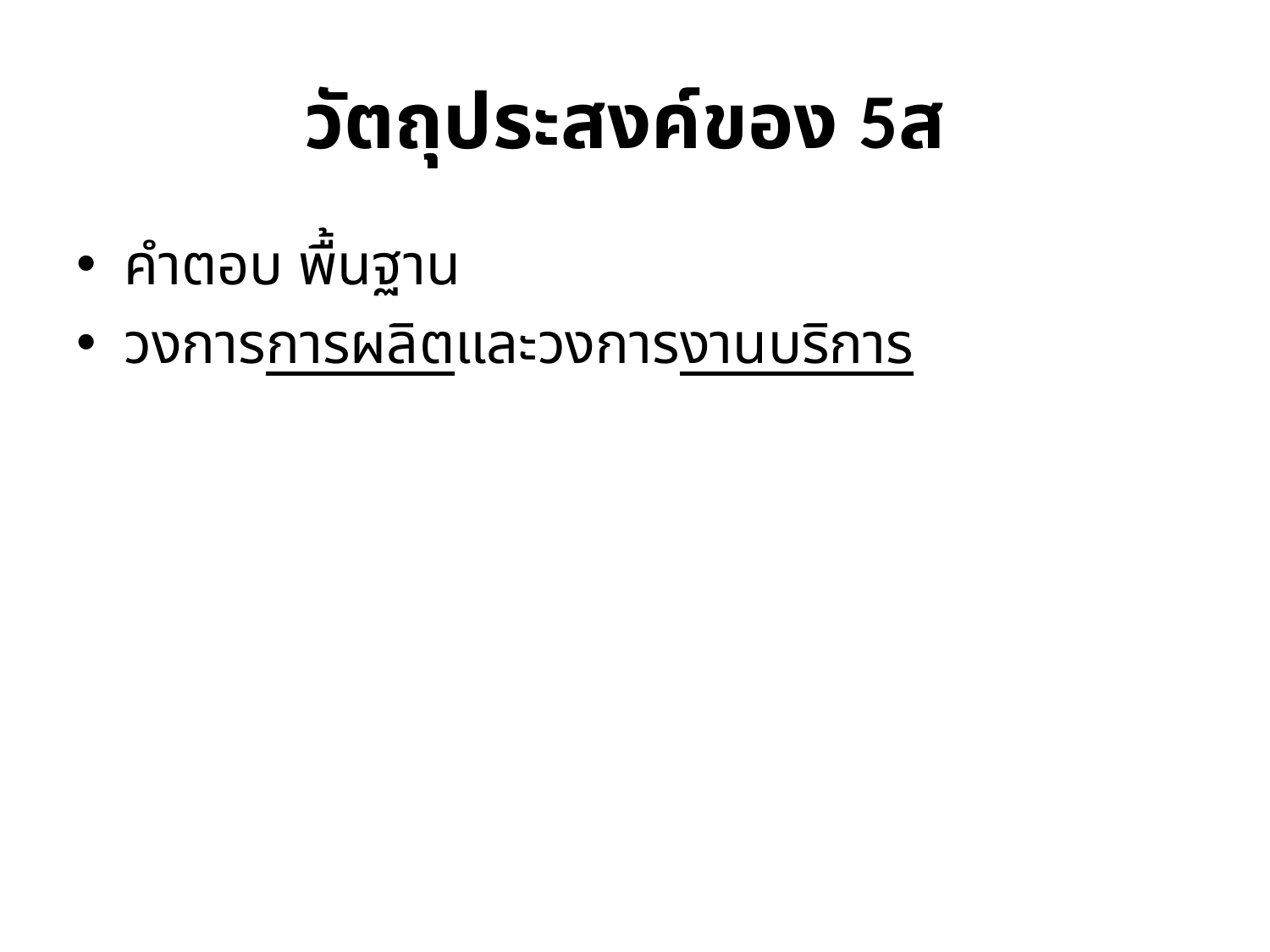

# วัตถุประสงค์ของ 5ส
คำตอบ พื้นฐาน
วงการการผลิตและวงการงานบริการ